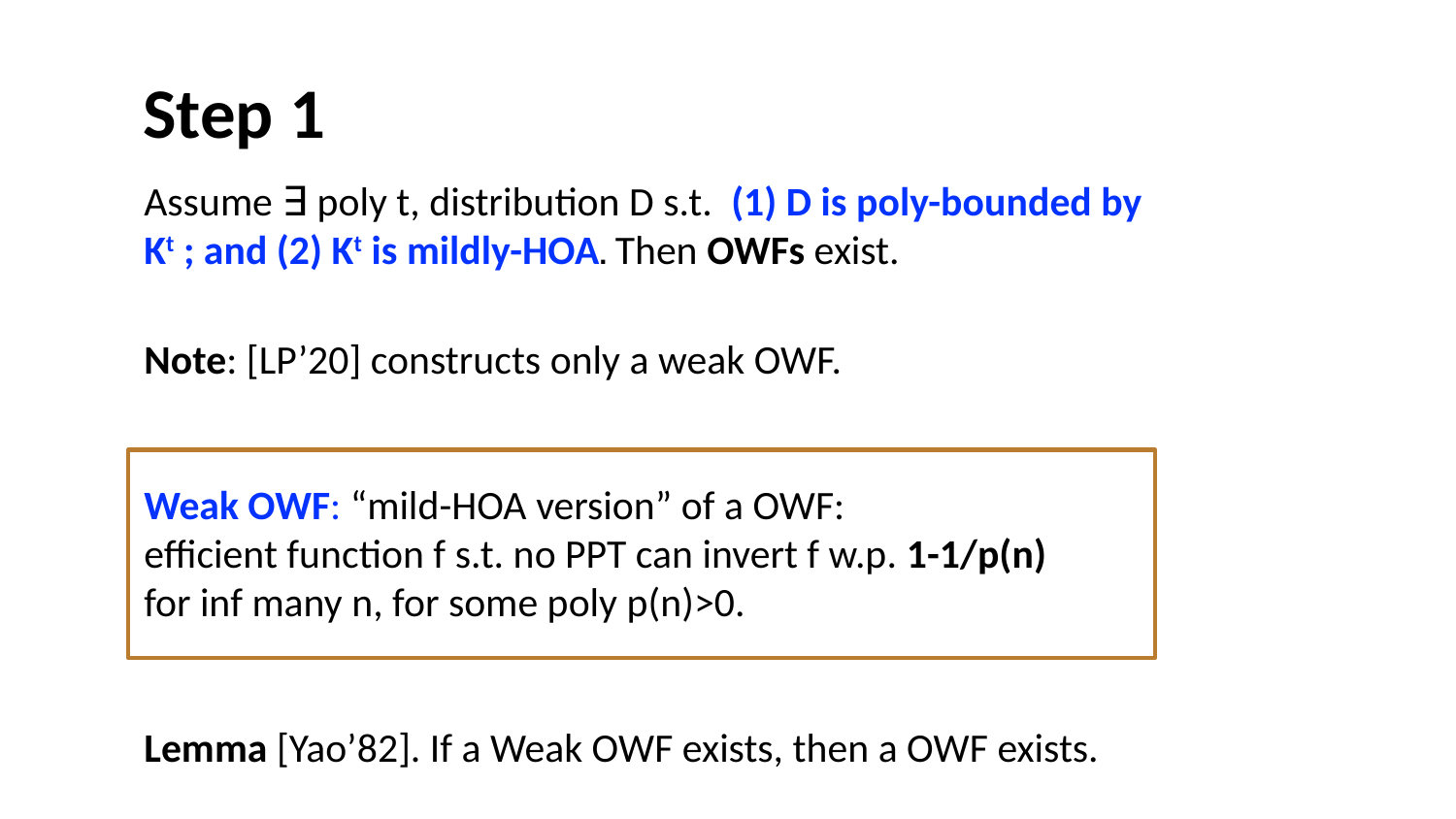

Step 1
Assume ∃ poly t, distribution D s.t.  (1) D is poly-bounded by Kt ; and (2) Kt is mildly-HOA. Then OWFs exist.
Note: [LP’20] constructs only a weak OWF.

Weak OWF: “mild-HOA version” of a OWF:
efficient function f s.t. no PPT can invert f w.p. 1-1/p(n)
for inf many n, for some poly p(n)>0.

Lemma [Yao’82]. If a Weak OWF exists, then a OWF exists.